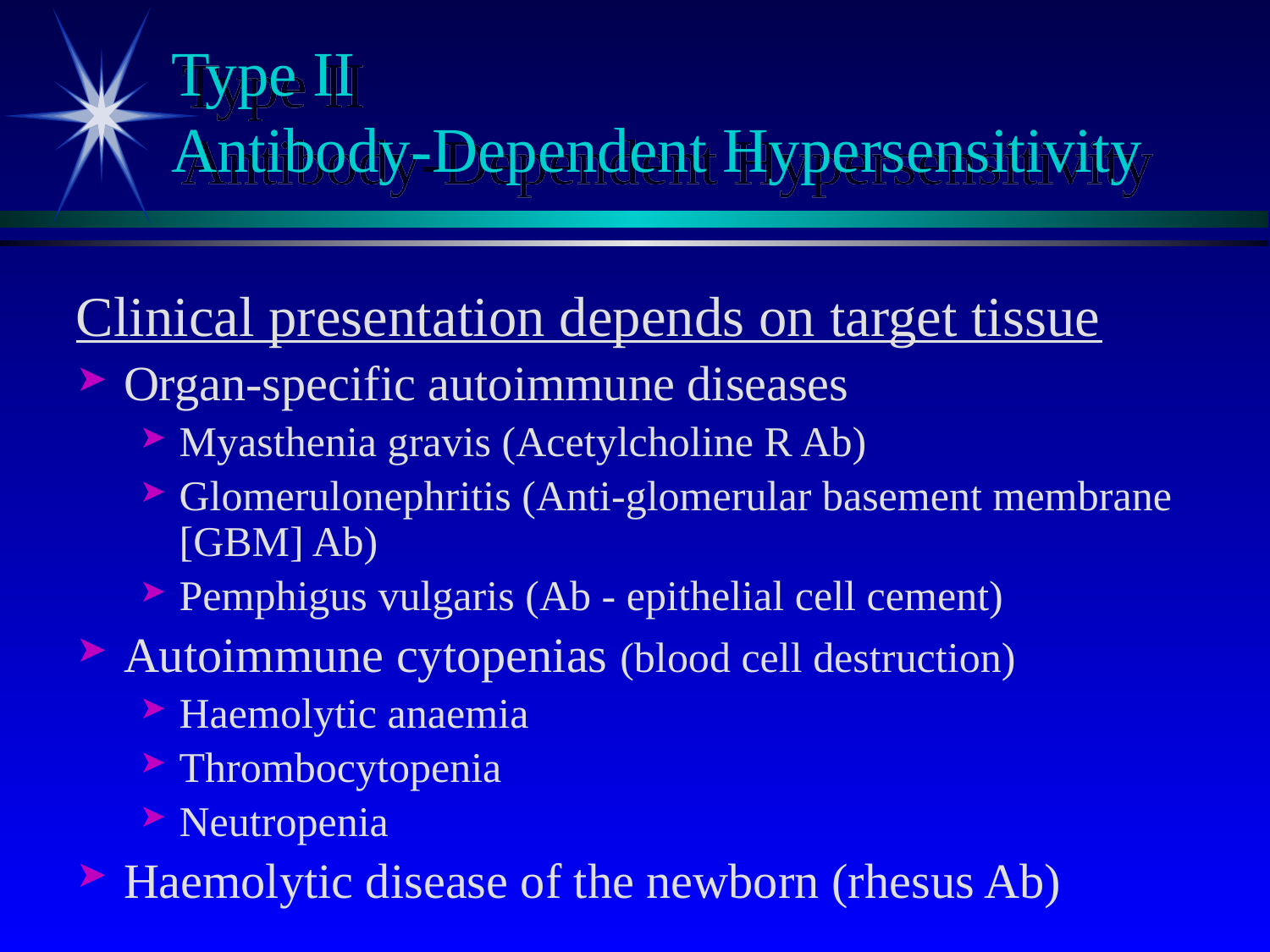

# Type II Antibody-Dependent Hypersensitivity
Clinical presentation depends on target tissue
Organ-specific autoimmune diseases
Myasthenia gravis (Acetylcholine R Ab)
Glomerulonephritis (Anti-glomerular basement membrane [GBM] Ab)
Pemphigus vulgaris (Ab - epithelial cell cement)
Autoimmune cytopenias (blood cell destruction)
Haemolytic anaemia
Thrombocytopenia
Neutropenia
Haemolytic disease of the newborn (rhesus Ab)